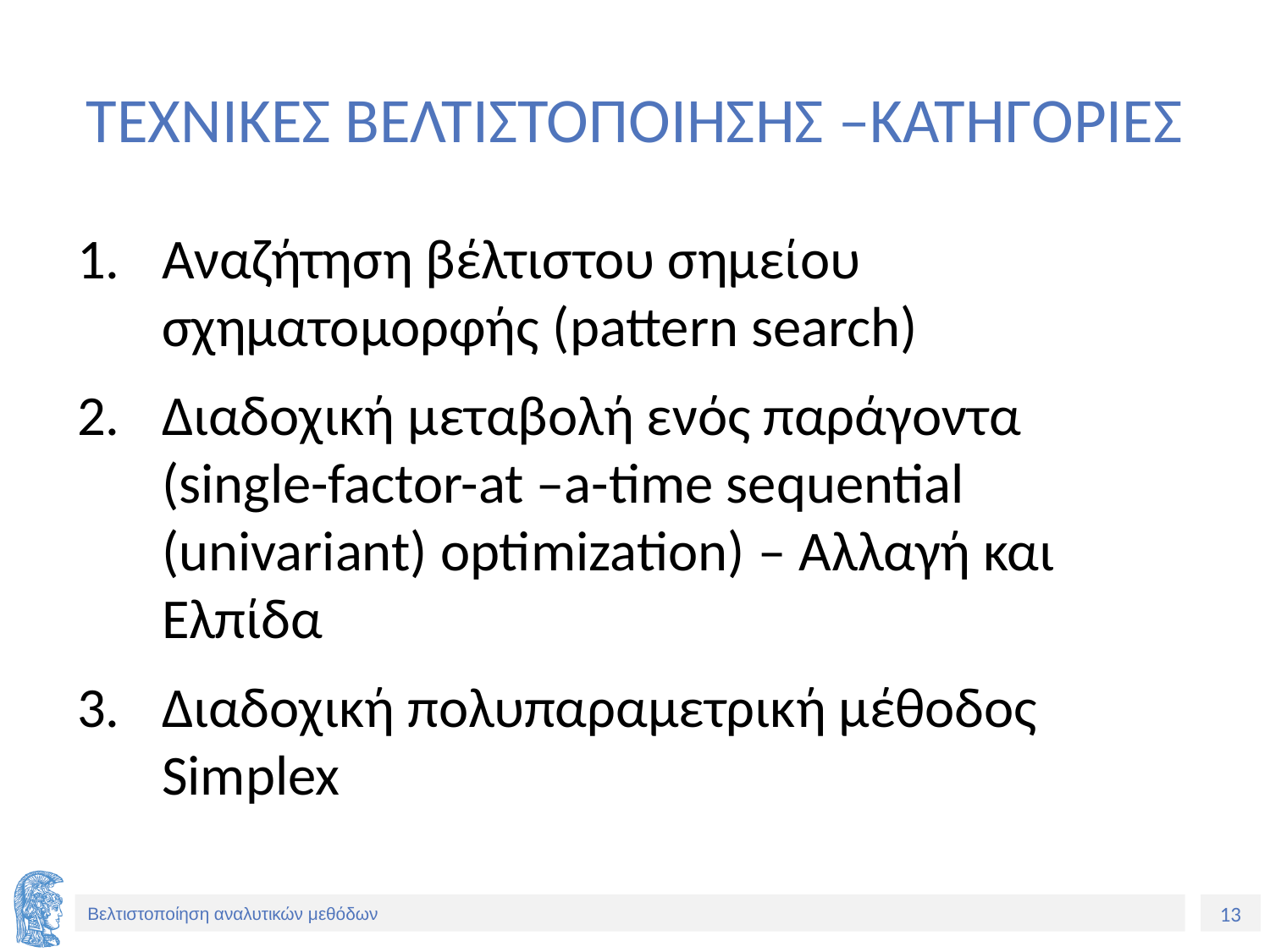

# ΤΕΧΝΙΚΕΣ ΒΕΛΤΙΣΤΟΠΟΙΗΣΗΣ –ΚΑΤΗΓΟΡΙΕΣ
Αναζήτηση βέλτιστου σημείου σχηματομορφής (pattern search)
Διαδοχική μεταβολή ενός παράγοντα (single-factor-at –a-time sequential  (univariant) optimization) – Αλλαγή και Ελπίδα
Διαδοχική πολυπαραμετρική μέθοδος Simplex